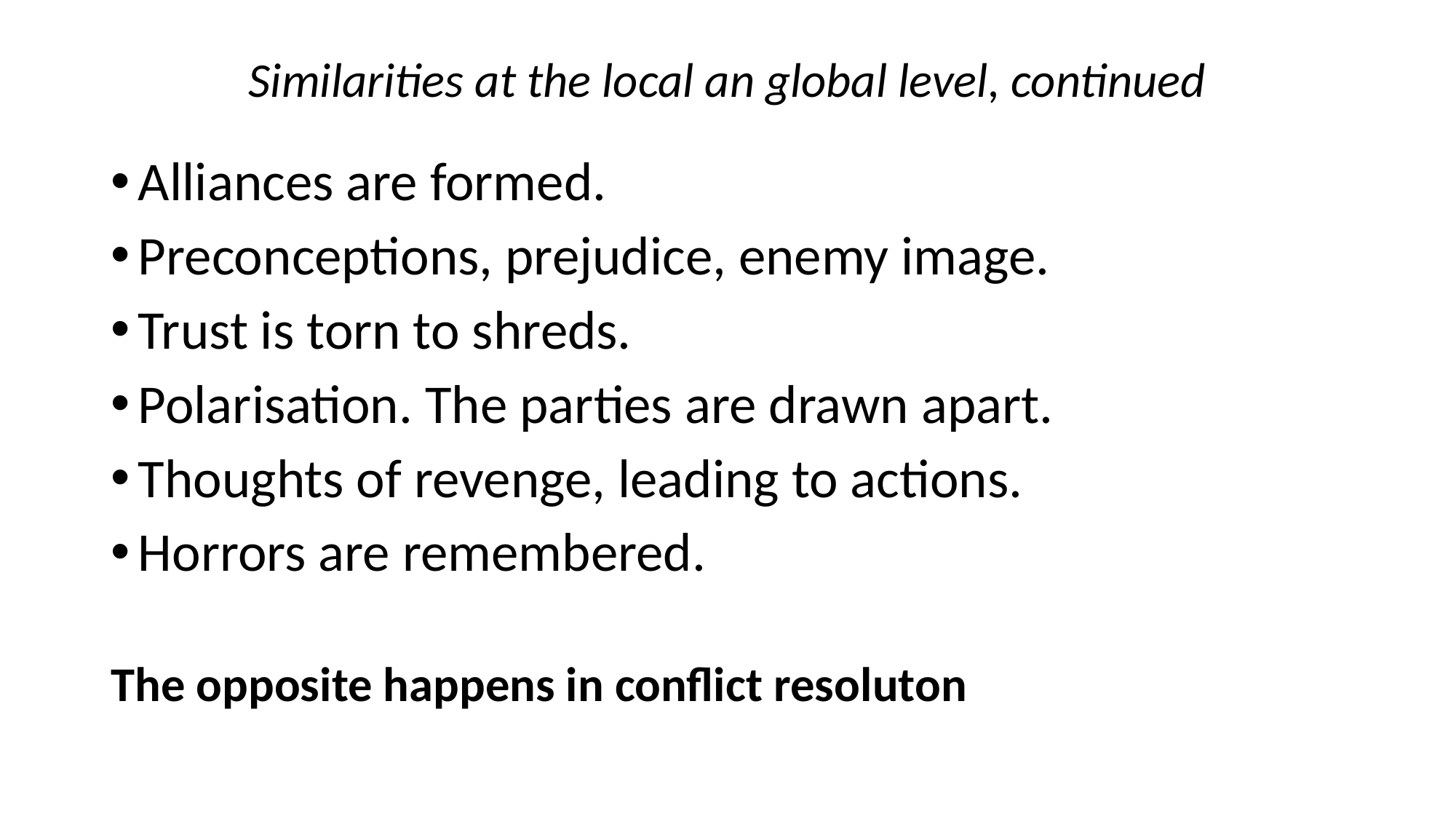

# Similarities at the local an global level, continued
Alliances are formed.
Preconceptions, prejudice, enemy image.
Trust is torn to shreds.
Polarisation. The parties are drawn apart.
Thoughts of revenge, leading to actions.
Horrors are remembered.

The opposite happens in conflict resoluton